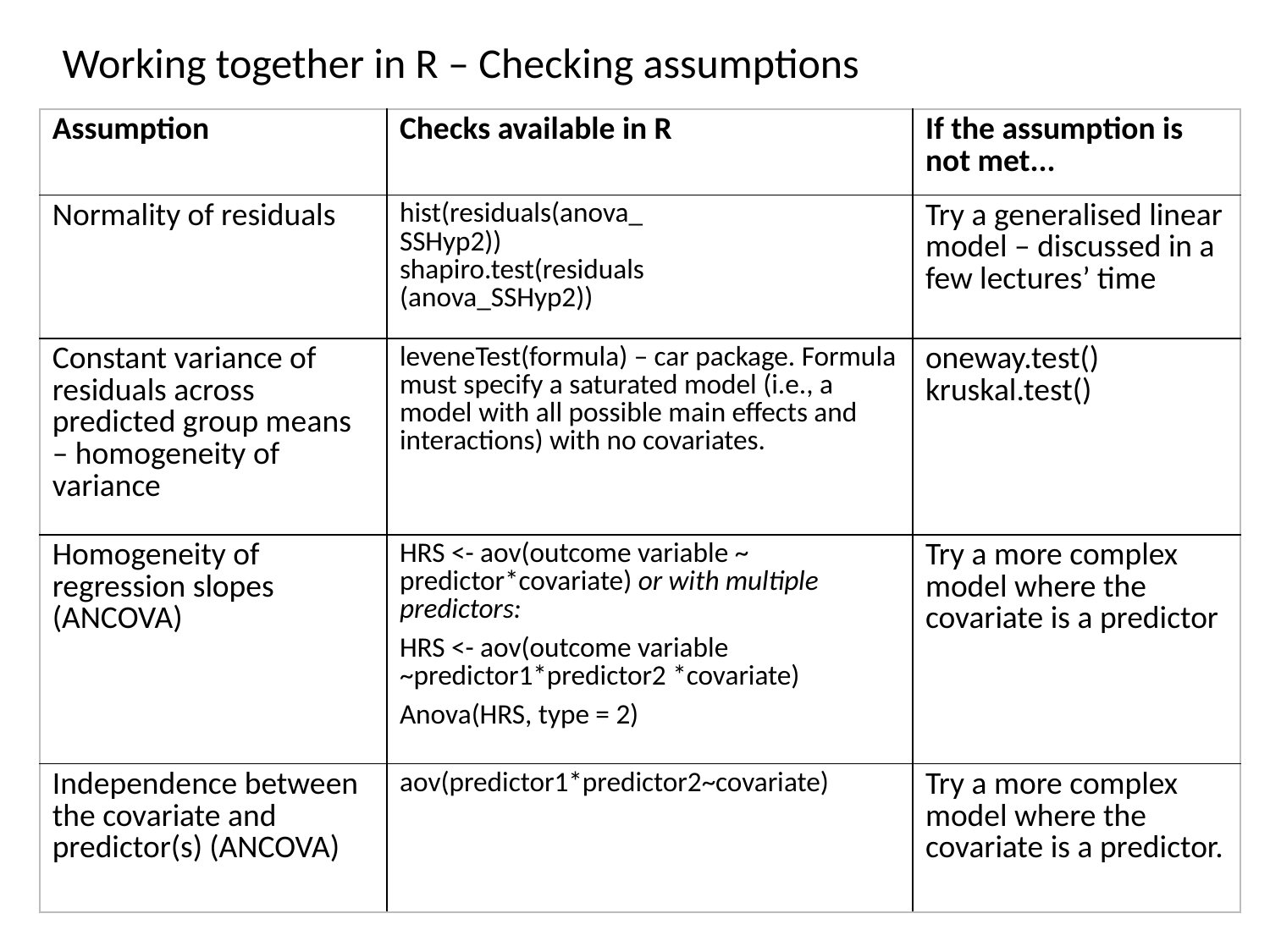

Working together in R – Checking assumptions
| Assumption | Checks available in R | If the assumption is not met... |
| --- | --- | --- |
| Normality of residuals | hist(residuals(anova\_ SSHyp2)) shapiro.test(residuals (anova\_SSHyp2)) | Try a generalised linear model – discussed in a few lectures’ time |
| Constant variance of residuals across predicted group means – homogeneity of variance | leveneTest(formula) – car package. Formula must specify a saturated model (i.e., a model with all possible main effects and interactions) with no covariates. | oneway.test() kruskal.test() |
| Homogeneity of regression slopes (ANCOVA) | HRS <- aov(outcome variable ~ predictor\*covariate) or with multiple predictors: HRS <- aov(outcome variable ~predictor1\*predictor2 \*covariate) Anova(HRS, type = 2) | Try a more complex model where the covariate is a predictor |
| Independence between the covariate and predictor(s) (ANCOVA) | aov(predictor1\*predictor2~covariate) | Try a more complex model where the covariate is a predictor. |